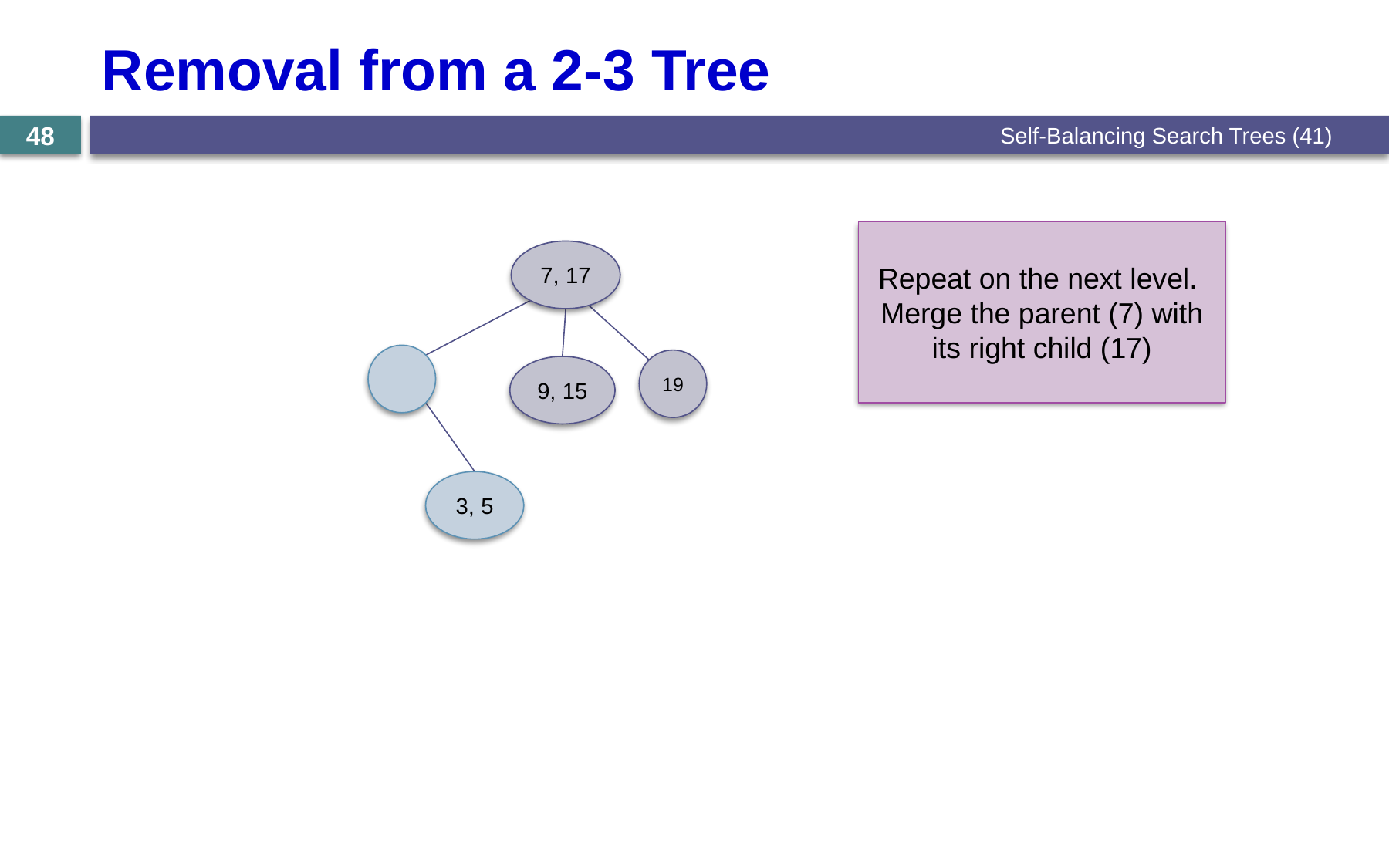

# Removal from a 2-3 Tree
Self-Balancing Search Trees (41)
48
Repeat on the next level.
Merge the parent (7) with its right child (17)
7, 17

19
9, 15
3, 5